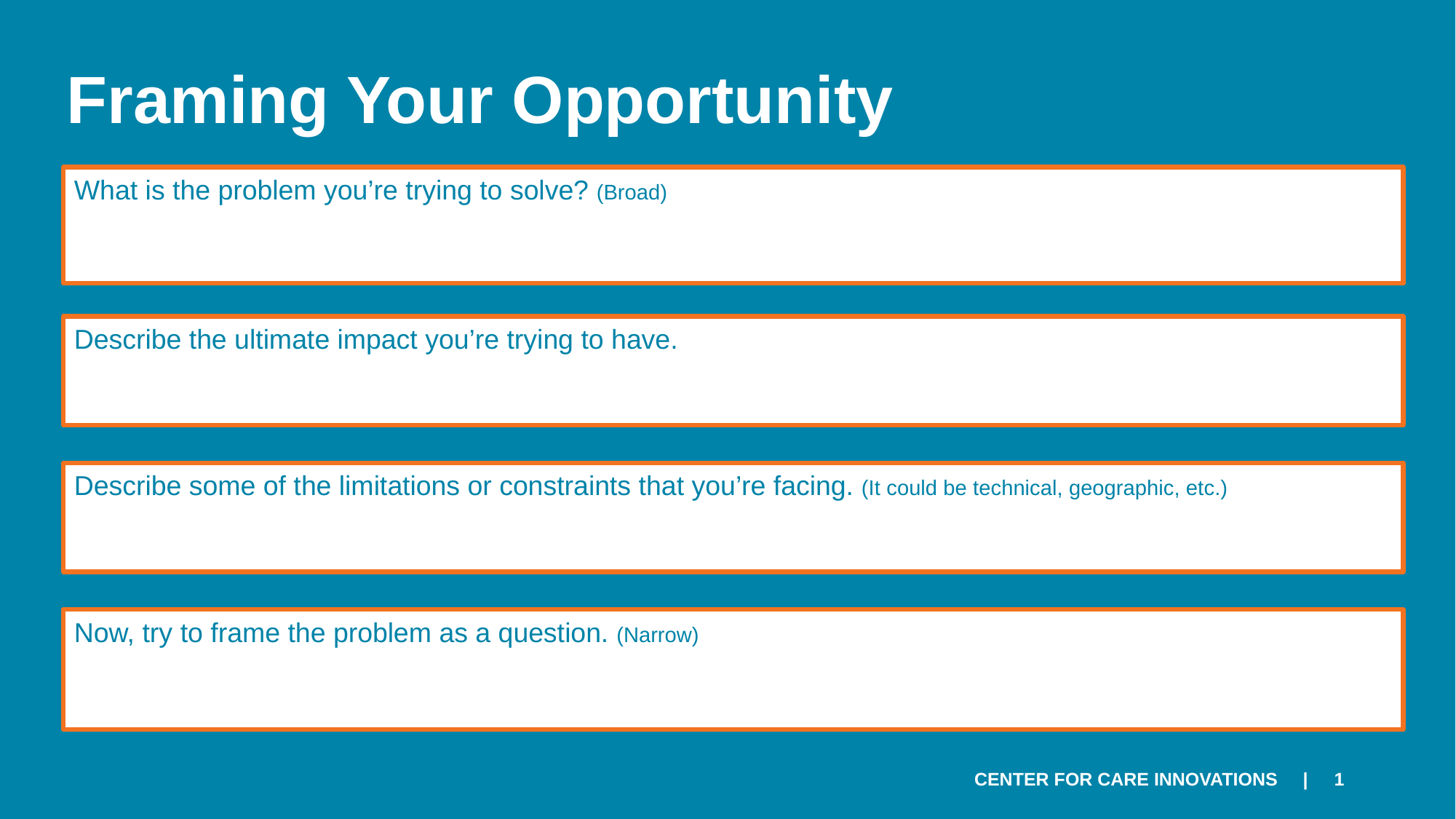

Framing Your Opportunity
What is the problem you’re trying to solve? (Broad)

Describe the ultimate impact you’re trying to have.

Describe some of the limitations or constraints that you’re facing. (It could be technical, geographic, etc.)

Now, try to frame the problem as a question. (Narrow)

CENTER FOR CARE INNOVATIONS     |     1